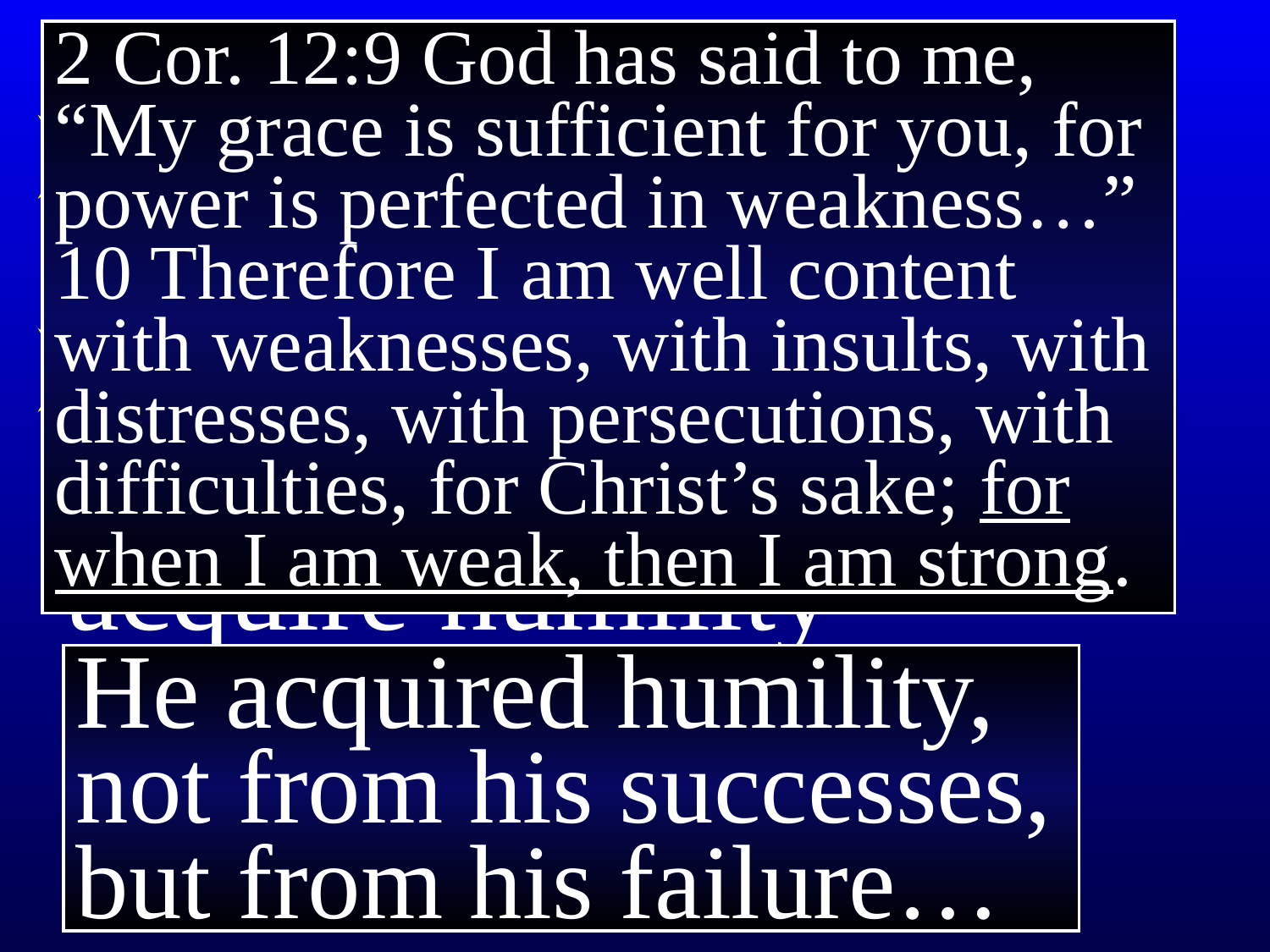

# Conclusions
2 Cor. 12:9 God has said to me, “My grace is sufficient for you, for power is perfected in weakness…” 10 Therefore I am well content with weaknesses, with insults, with distresses, with persecutions, with difficulties, for Christ’s sake; for when I am weak, then I am strong.
What is John showing us in this story?
That even someone as self-willed as Peter can acquire humility
He acquired humility, not from his successes,
but from his failure…